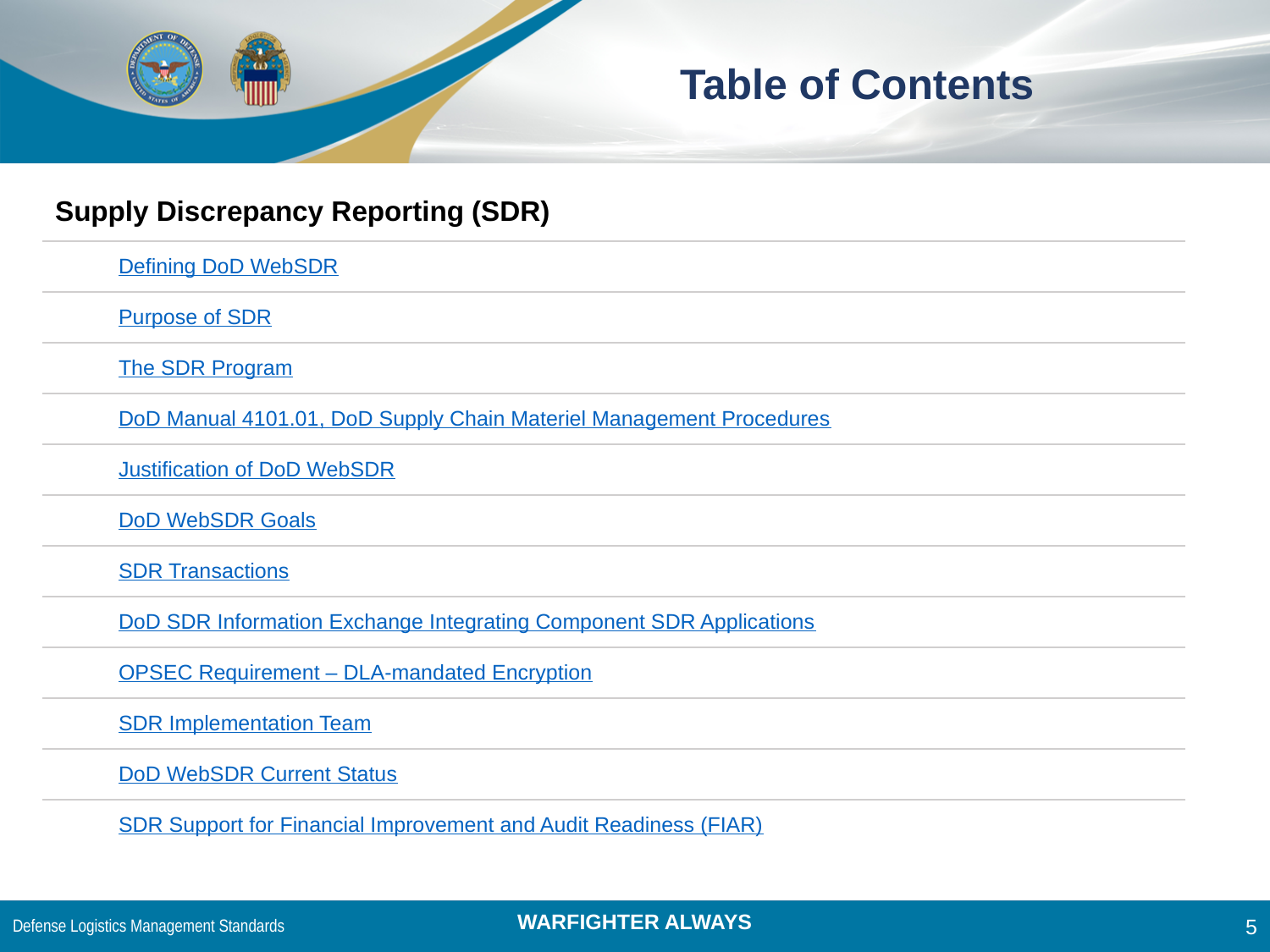

# Table of Contents
| Supply Discrepancy Reporting (SDR) |
| --- |
| Defining DoD WebSDR |
| Purpose of SDR |
| The SDR Program |
| DoD Manual 4101.01, DoD Supply Chain Materiel Management Procedures |
| Justification of DoD WebSDR |
| DoD WebSDR Goals |
| SDR Transactions |
| DoD SDR Information Exchange Integrating Component SDR Applications |
| OPSEC Requirement – DLA-mandated Encryption |
| SDR Implementation Team |
| DoD WebSDR Current Status |
| SDR Support for Financial Improvement and Audit Readiness (FIAR) |
Defense Logistics Management Standards
5